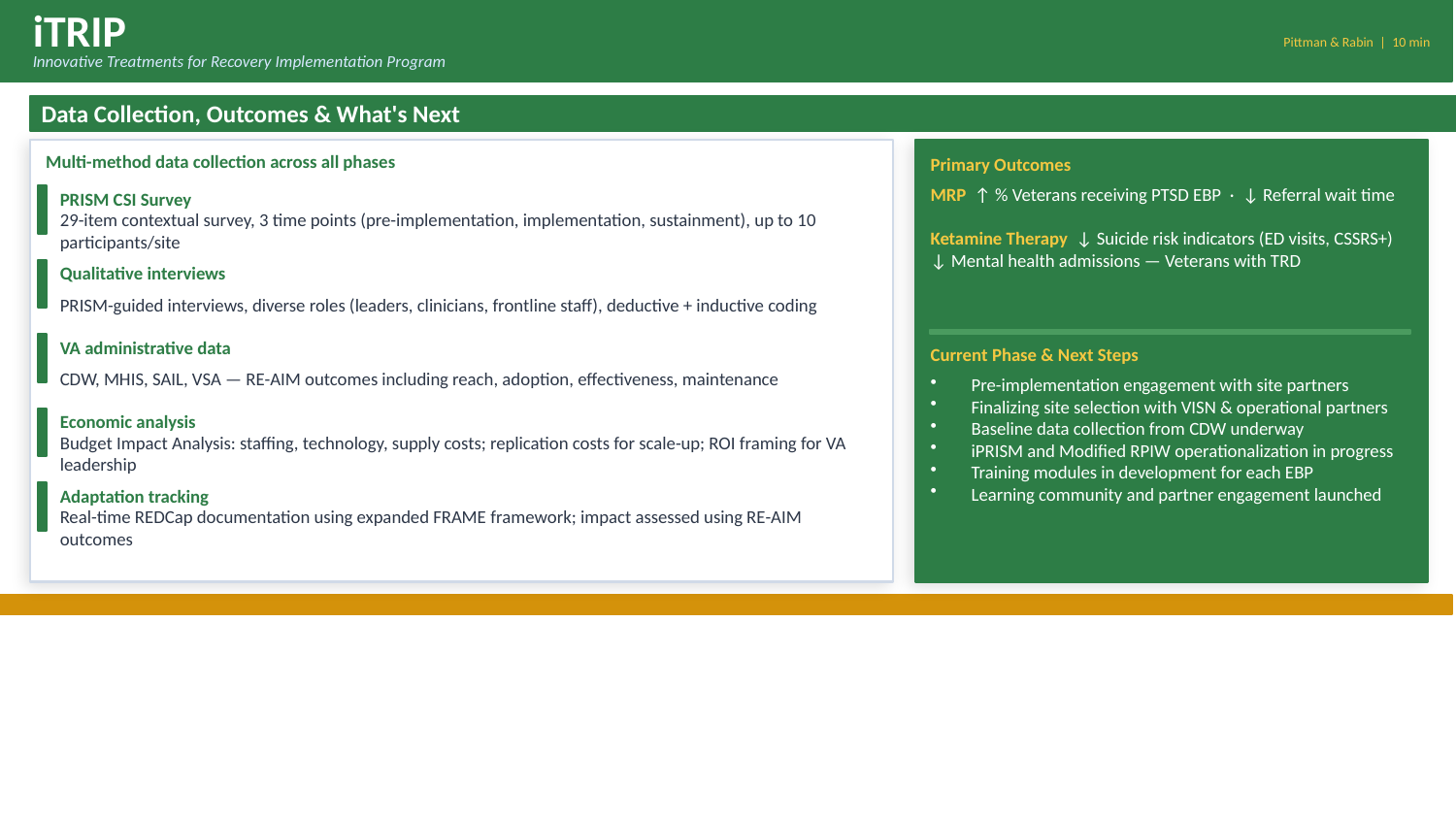

iTRIP
Pittman & Rabin  |  10 min
Innovative Treatments for Recovery Implementation Program

Data Collection, Outcomes & What's Next

Multi-method data collection across all phases
Primary Outcomes
MRP  ↑ % Veterans receiving PTSD EBP  ·  ↓ Referral wait time

Ketamine Therapy  ↓ Suicide risk indicators (ED visits, CSSRS+)
↓ Mental health admissions — Veterans with TRD

PRISM CSI Survey
29-item contextual survey, 3 time points (pre-implementation, implementation, sustainment), up to 10 participants/site

Qualitative interviews
PRISM-guided interviews, diverse roles (leaders, clinicians, frontline staff), deductive + inductive coding

VA administrative data
Current Phase & Next Steps
CDW, MHIS, SAIL, VSA — RE-AIM outcomes including reach, adoption, effectiveness, maintenance
Pre-implementation engagement with site partners
Finalizing site selection with VISN & operational partners
Baseline data collection from CDW underway
iPRISM and Modified RPIW operationalization in progress
Training modules in development for each EBP
Learning community and partner engagement launched

Economic analysis
Budget Impact Analysis: staffing, technology, supply costs; replication costs for scale-up; ROI framing for VA leadership

Adaptation tracking
Real-time REDCap documentation using expanded FRAME framework; impact assessed using RE-AIM outcomes